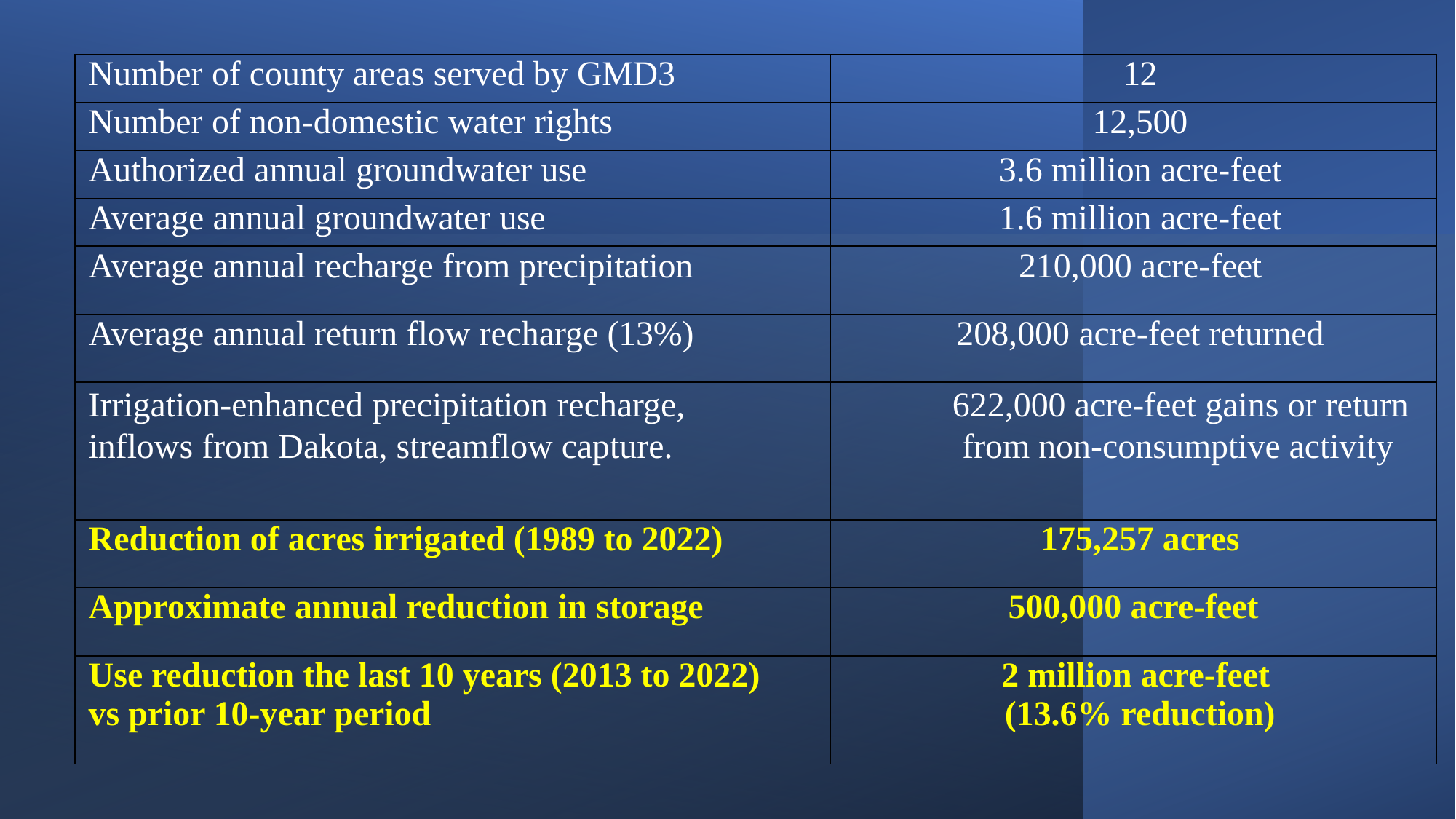

| Number of county areas served by GMD3 | 12 |
| --- | --- |
| Number of non-domestic water rights | 12,500 |
| Authorized annual groundwater use | 3.6 million acre-feet |
| Average annual groundwater use | 1.6 million acre-feet |
| Average annual recharge from precipitation | 210,000 acre-feet |
| Average annual return flow recharge (13%) | 208,000 acre-feet returned |
| Irrigation-enhanced precipitation recharge, inflows from Dakota, streamflow capture. | 622,000 acre-feet gains or return from non-consumptive activity |
| Reduction of acres irrigated (1989 to 2022) | 175,257 acres |
| Approximate annual reduction in storage | 500,000 acre-feet |
| Use reduction the last 10 years (2013 to 2022) vs prior 10-year period | 2 million acre-feet (13.6% reduction) |